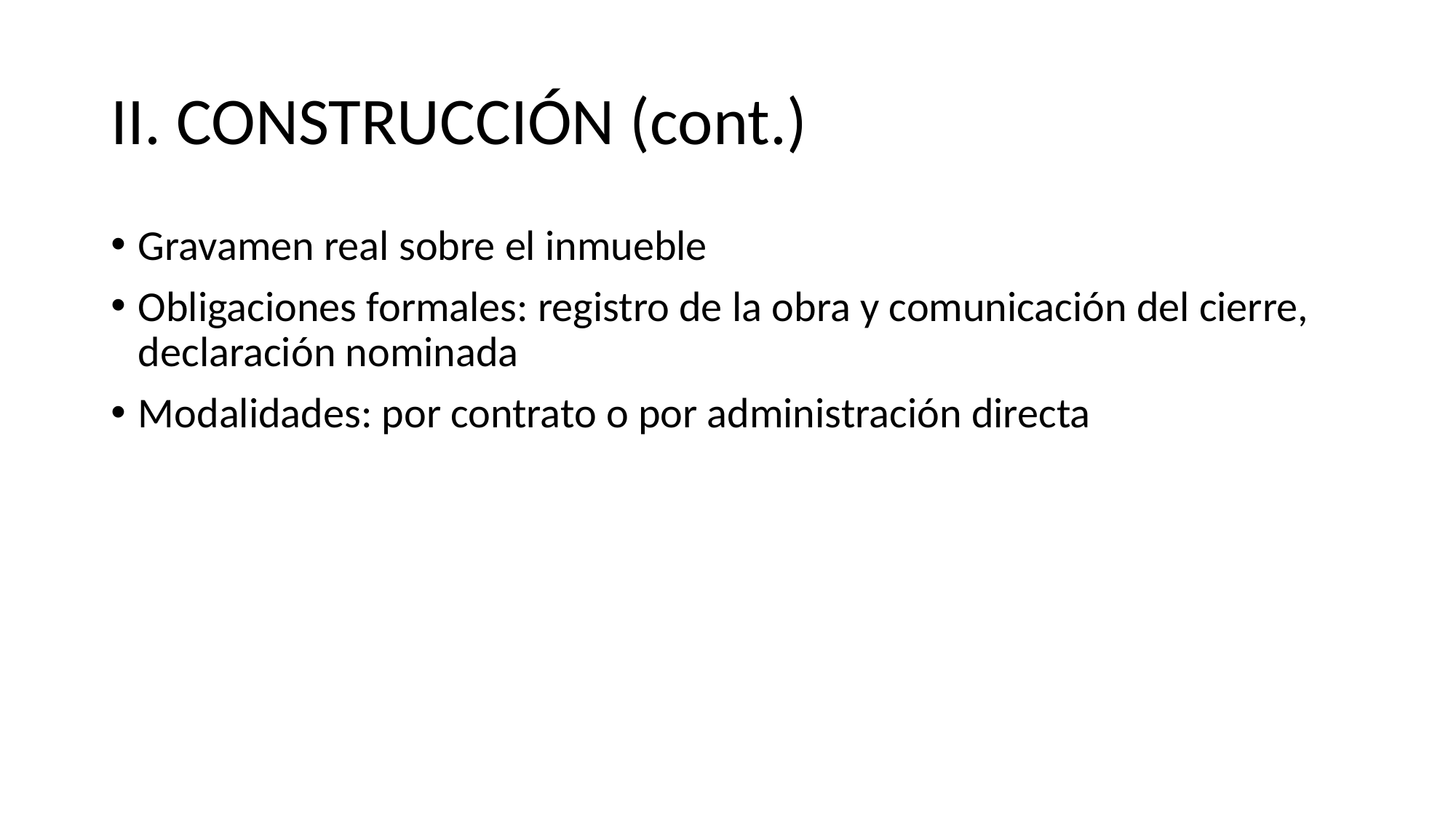

# II. CONSTRUCCIÓN (cont.)
Gravamen real sobre el inmueble
Obligaciones formales: registro de la obra y comunicación del cierre, declaración nominada
Modalidades: por contrato o por administración directa